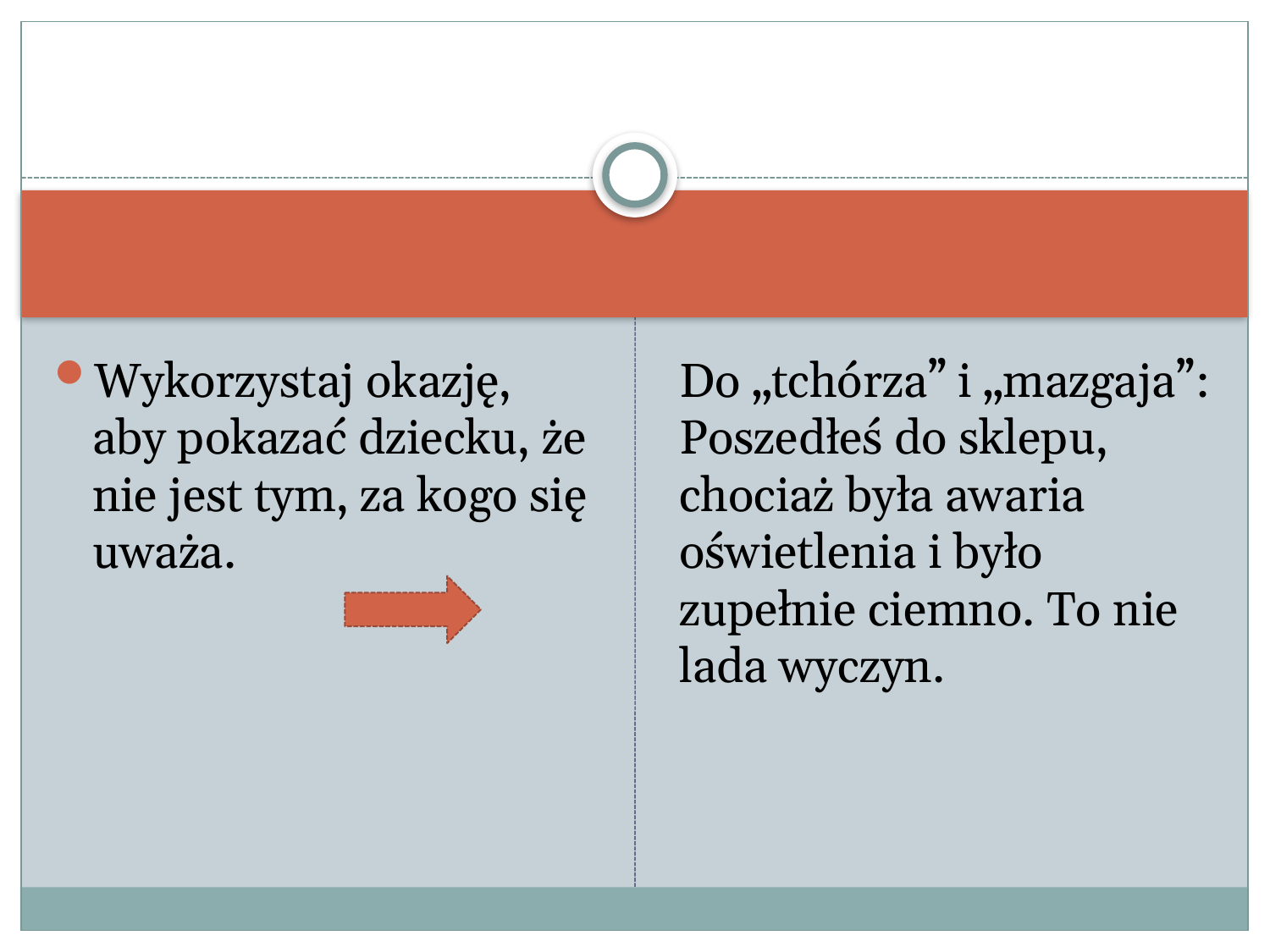

Wykorzystaj okazję, aby pokazać dziecku, że nie jest tym, za kogo się uważa.
Do „tchórza” i „mazgaja”: Poszedłeś do sklepu, chociaż była awaria oświetlenia i było zupełnie ciemno. To nie lada wyczyn.